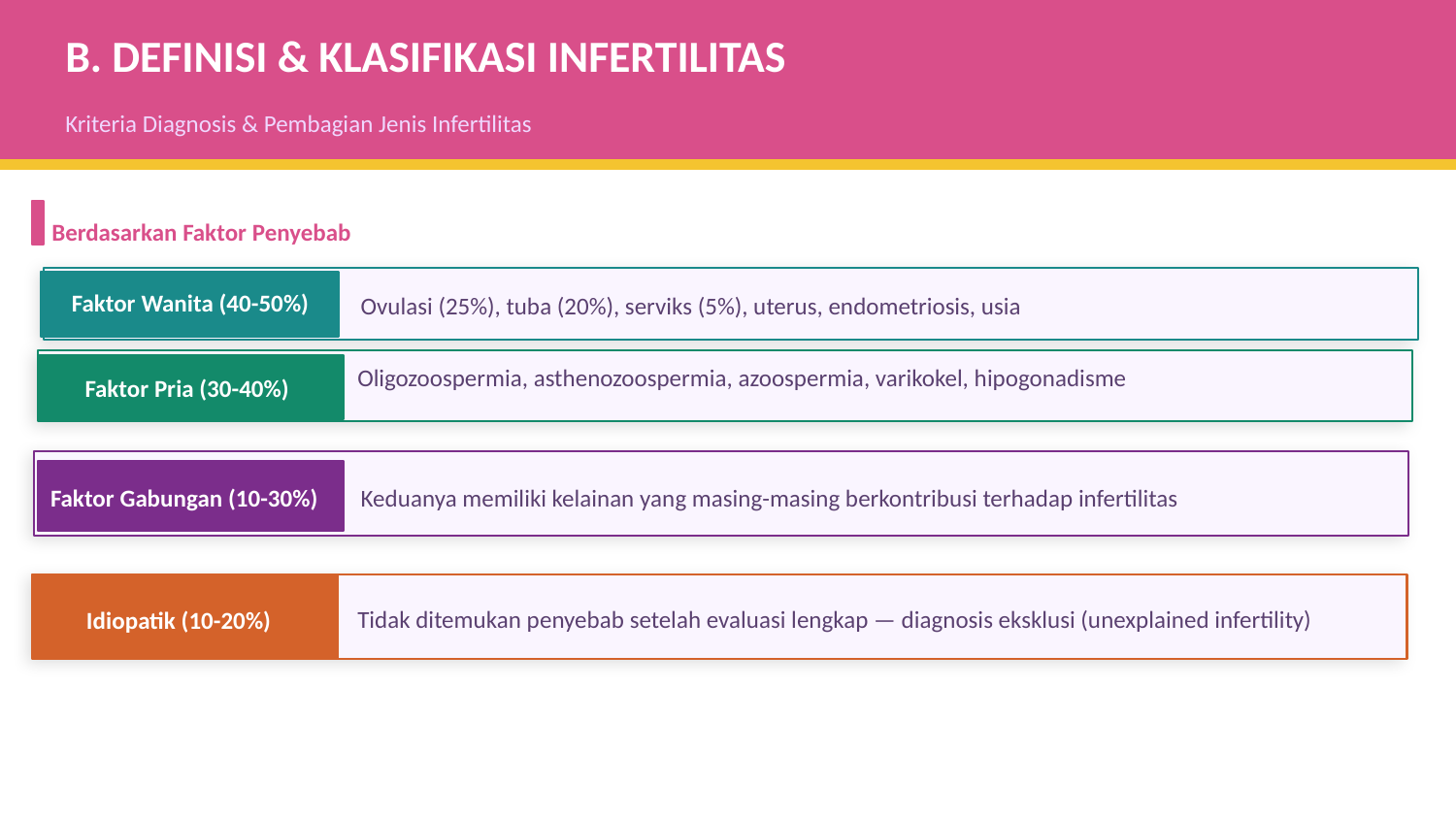

B. DEFINISI & KLASIFIKASI INFERTILITAS
Kriteria Diagnosis & Pembagian Jenis Infertilitas

Berdasarkan Faktor Penyebab

Faktor Wanita (40-50%)

Ovulasi (25%), tuba (20%), serviks (5%), uterus, endometriosis, usia
Oligozoospermia, asthenozoospermia, azoospermia, varikokel, hipogonadisme
Faktor Pria (30-40%)

Infertilitas Primer

Faktor Gabungan (10-30%)

Keduanya memiliki kelainan yang masing-masing berkontribusi terhadap infertilitas

Idiopatik (10-20%)
Tidak ditemukan penyebab setelah evaluasi lengkap — diagnosis eksklusi (unexplained infertility)